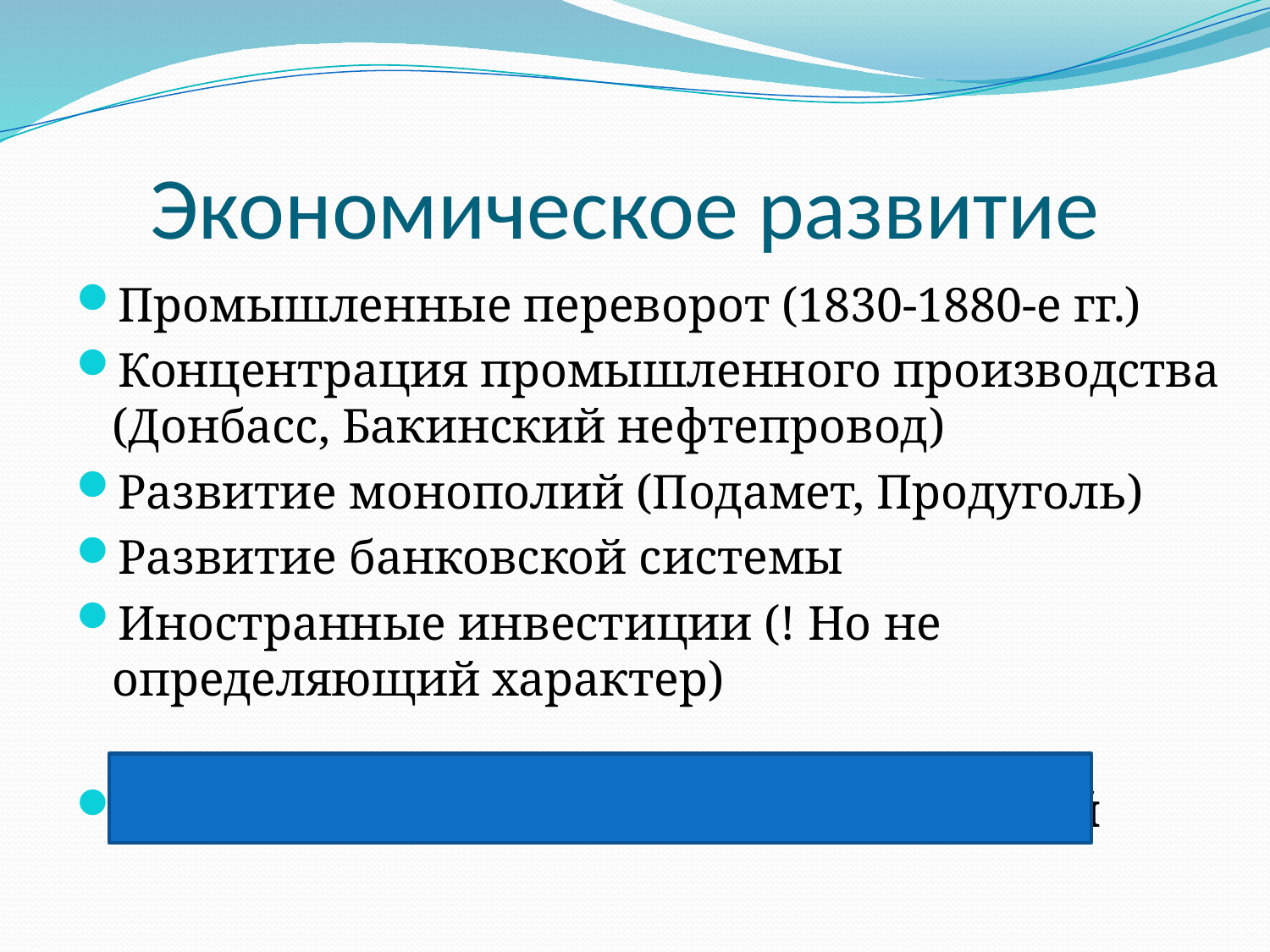

# Экономическое развитие
Промышленные переворот (1830-1880-е гг.)
Концентрация промышленного производства (Донбасс, Бакинский нефтепровод)
Развитие монополий (Подамет, Продуголь)
Развитие банковской системы
Иностранные инвестиции (! Но не определяющий характер)

Россия отставала, но не была колонией